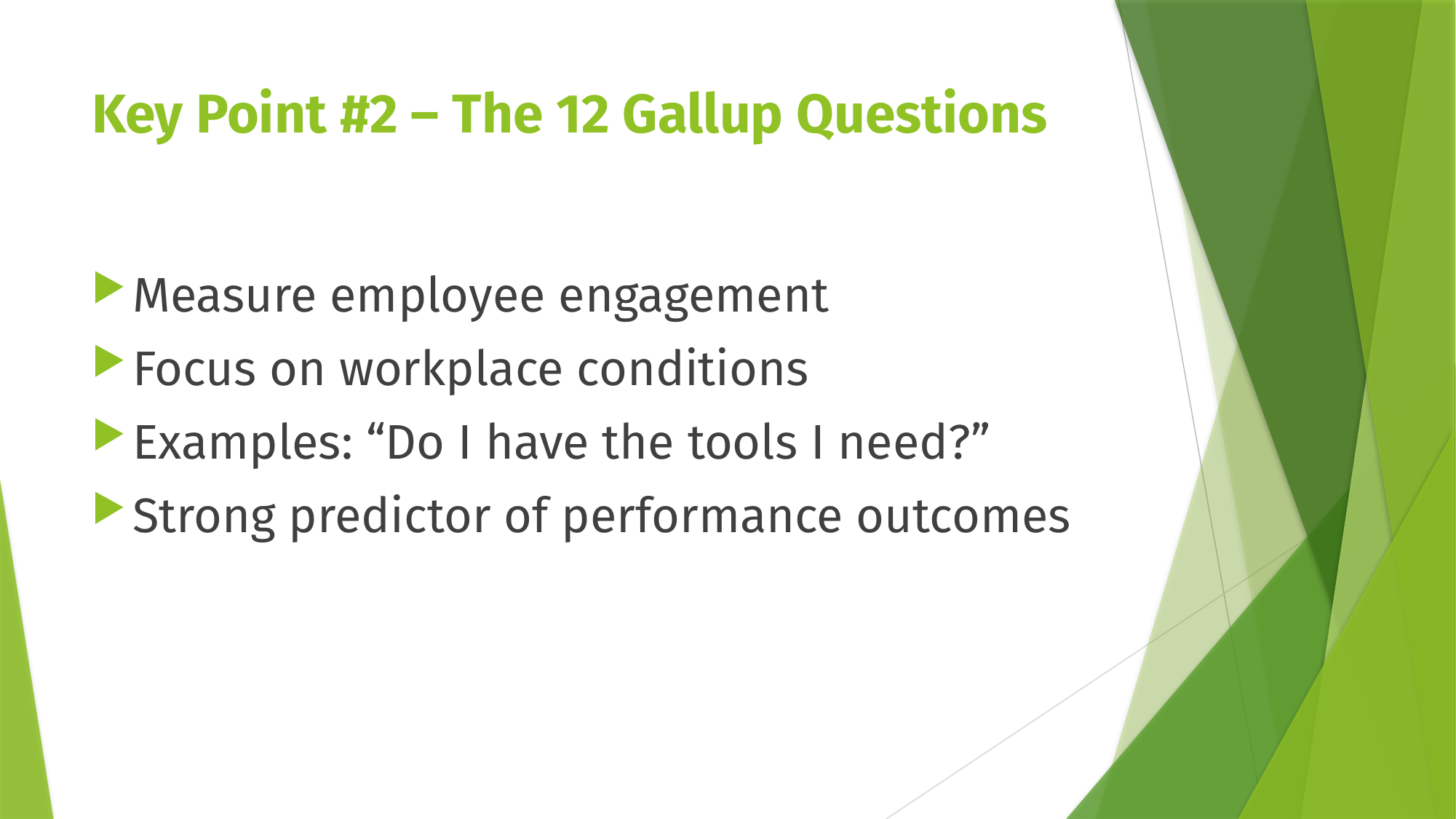

# Key Point #2 – The 12 Gallup Questions
Measure employee engagement
Focus on workplace conditions
Examples: “Do I have the tools I need?”
Strong predictor of performance outcomes